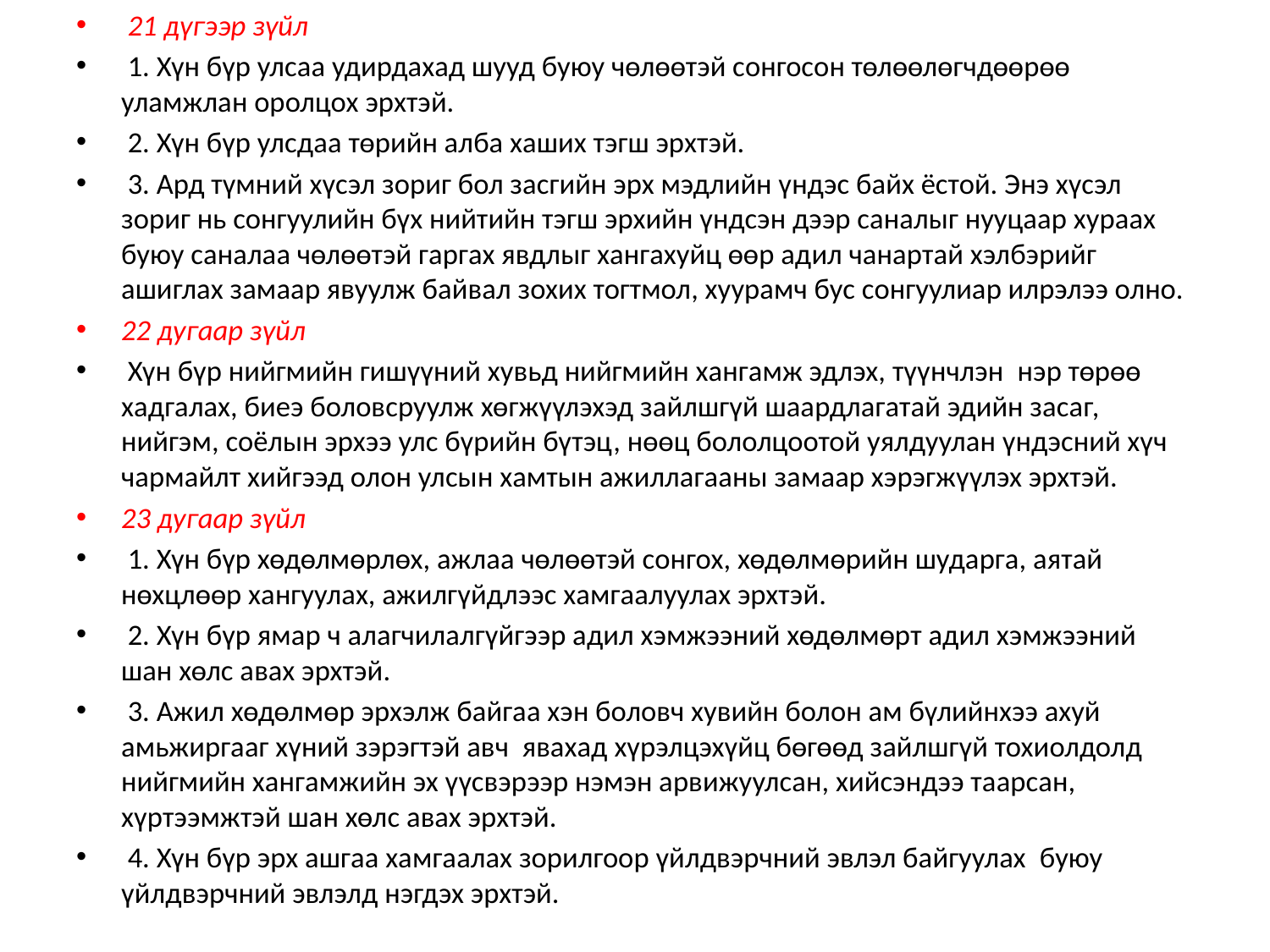

21 дүгээр зүйл
 1. Хүн бүр улсаа удирдахад шууд буюу чөлөөтэй сонгосон төлөөлөгчдөөрөө уламжлан оролцох эрхтэй.
 2. Хүн бүр улсдаа төрийн алба хаших тэгш эрхтэй.
 3. Ард түмний хүсэл зориг бол засгийн эрх мэдлийн үндэс байх ёстой. Энэ хүсэл зориг нь сонгуулийн бүх нийтийн тэгш эрхийн үндсэн дээр саналыг нууцаар хураах буюу саналаа чөлөөтэй гаргах явдлыг хангахуйц өөр адил чанартай хэлбэрийг ашиглах замаар явуулж байвал зохих тогтмол, хуурамч бус сонгуулиар илрэлээ олно.
22 дугаар зүйл
 Хүн бүр нийгмийн гишүүний хувьд нийгмийн хангамж эдлэх, түүнчлэн  нэр төрөө хадгалах, биеэ боловсруулж хөгжүүлэхэд зайлшгүй шаардлагатай эдийн засаг, нийгэм, соёлын эрхээ улс бүрийн бүтэц, нөөц бололцоотой уялдуулан үндэсний хүч чармайлт хийгээд олон улсын хамтын ажиллагааны замаар хэрэгжүүлэх эрхтэй.
23 дугаар зүйл
 1. Хүн бүр хөдөлмөрлөх, ажлаа чөлөөтэй сонгох, хөдөлмөрийн шударга, аятай нөхцлөөр хангуулах, ажилгүйдлээс хамгаалуулах эрхтэй.
 2. Хүн бүр ямар ч алагчилалгүйгээр адил хэмжээний хөдөлмөрт адил хэмжээний шан хөлс авах эрхтэй.
 3. Ажил хөдөлмөр эрхэлж байгаа хэн боловч хувийн болон ам бүлийнхээ ахуй амьжиргааг хүний зэрэгтэй авч  явахад хүрэлцэхүйц бөгөөд зайлшгүй тохиолдолд нийгмийн хангамжийн эх үүсвэрээр нэмэн арвижуулсан, хийсэндээ таарсан, хүртээмжтэй шан хөлс авах эрхтэй.
 4. Хүн бүр эрх ашгаа хамгаалах зорилгоор үйлдвэрчний эвлэл байгуулах  буюу  үйлдвэрчний эвлэлд нэгдэх эрхтэй.